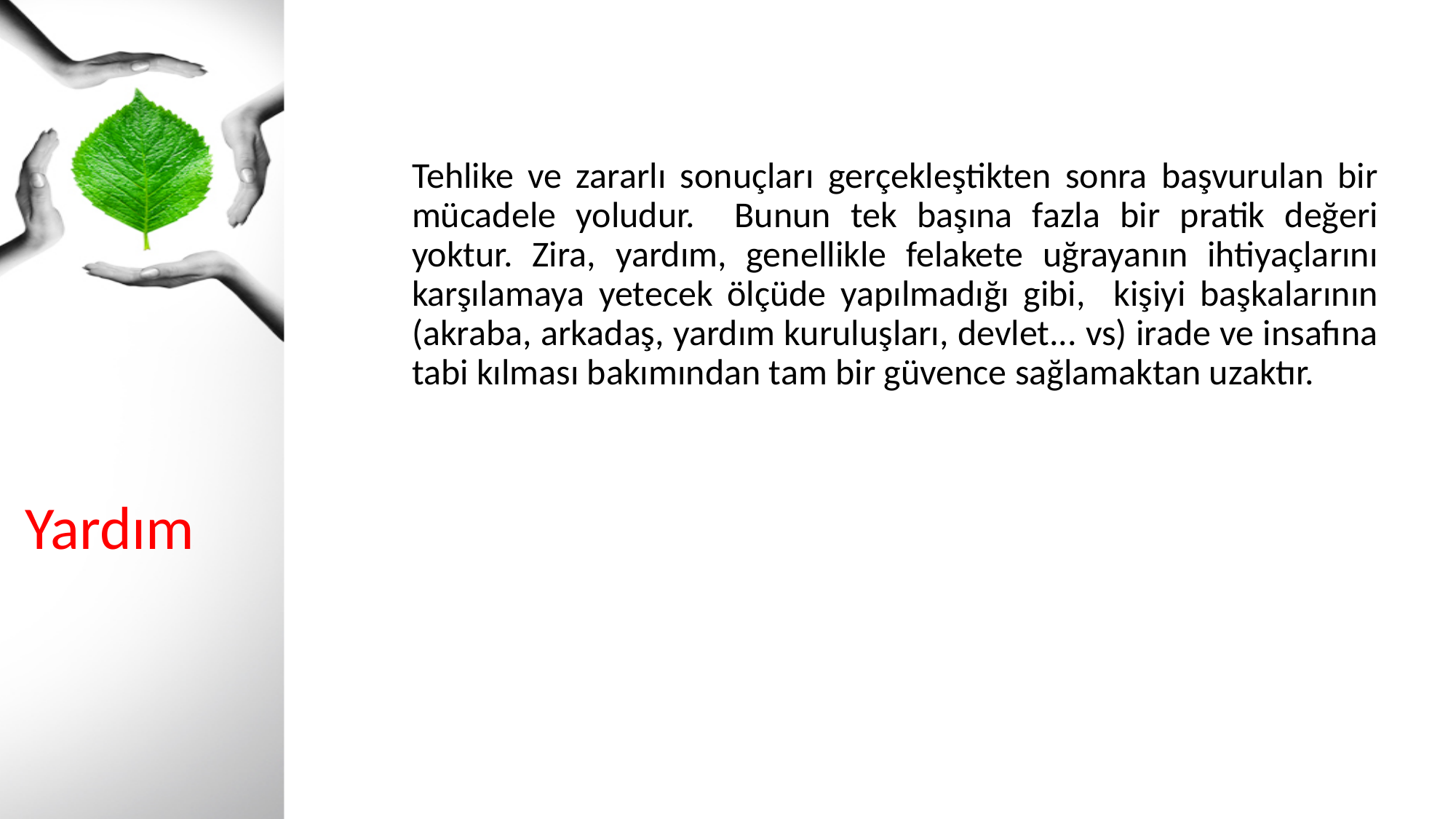

Tehlike ve zararlı sonuçları gerçekleştikten sonra başvurulan bir mücadele yoludur.  Bunun tek başına fazla bir pratik değeri yoktur. Zira, yardım, genellikle felakete uğrayanın ihtiyaçlarını karşılamaya yetecek ölçüde yapılmadığı gibi,  kişiyi başkalarının (akraba, arkadaş, yardım kuruluşları, devlet... vs) irade ve insafına tabi kılması bakımından tam bir güvence sağlamaktan uzaktır.

# Yardım